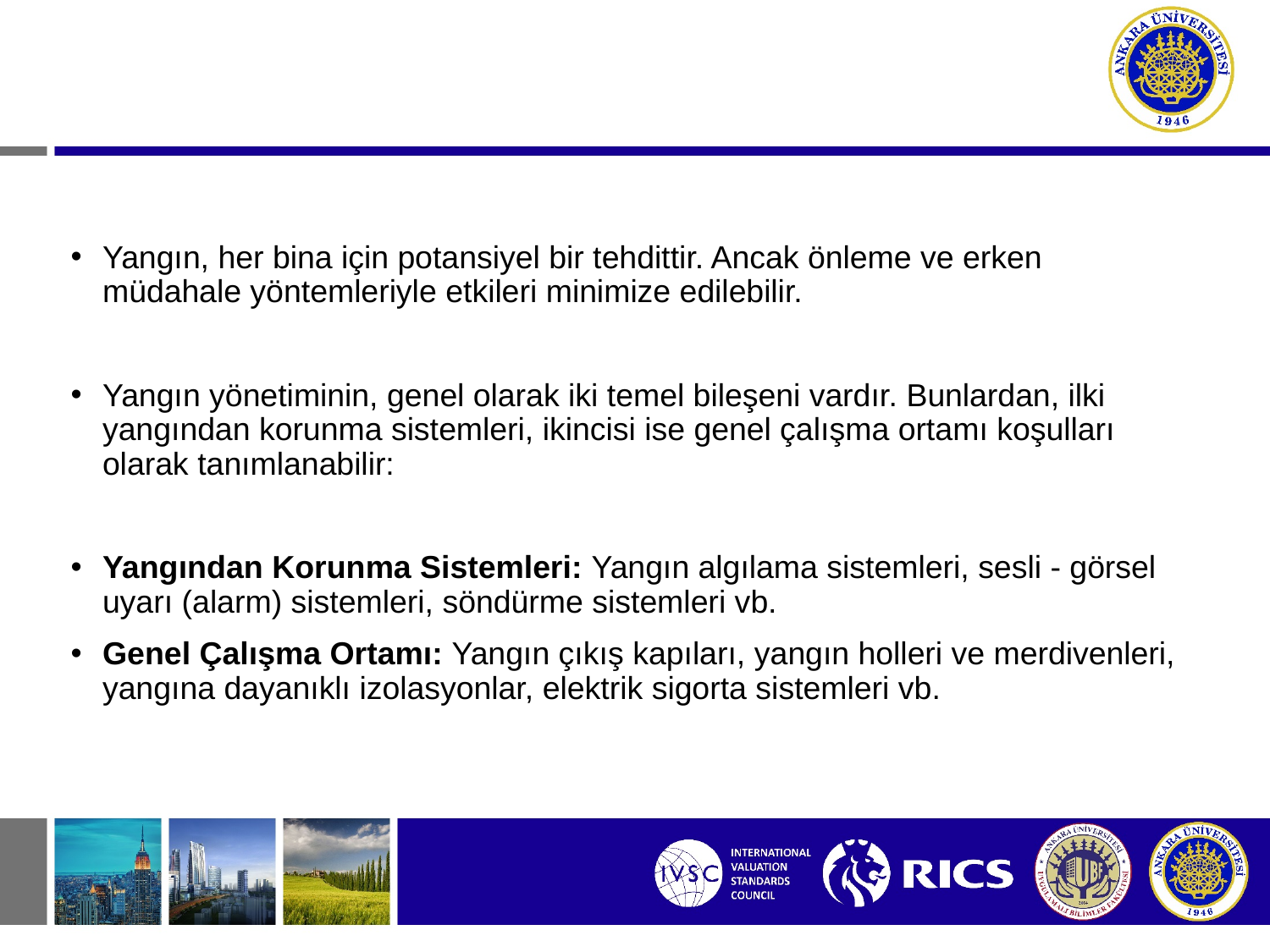

Yangın, her bina için potansiyel bir tehdittir. Ancak önleme ve erken müdahale yöntemleriyle etkileri minimize edilebilir.

Yangın yönetiminin, genel olarak iki temel bileşeni vardır. Bunlardan, ilki yangından korunma sistemleri, ikincisi ise genel çalışma ortamı koşulları olarak tanımlanabilir:

Yangından Korunma Sistemleri: Yangın algılama sistemleri, sesli - görsel uyarı (alarm) sistemleri, söndürme sistemleri vb.
Genel Çalışma Ortamı: Yangın çıkış kapıları, yangın holleri ve merdivenleri, yangına dayanıklı izolasyonlar, elektrik sigorta sistemleri vb.